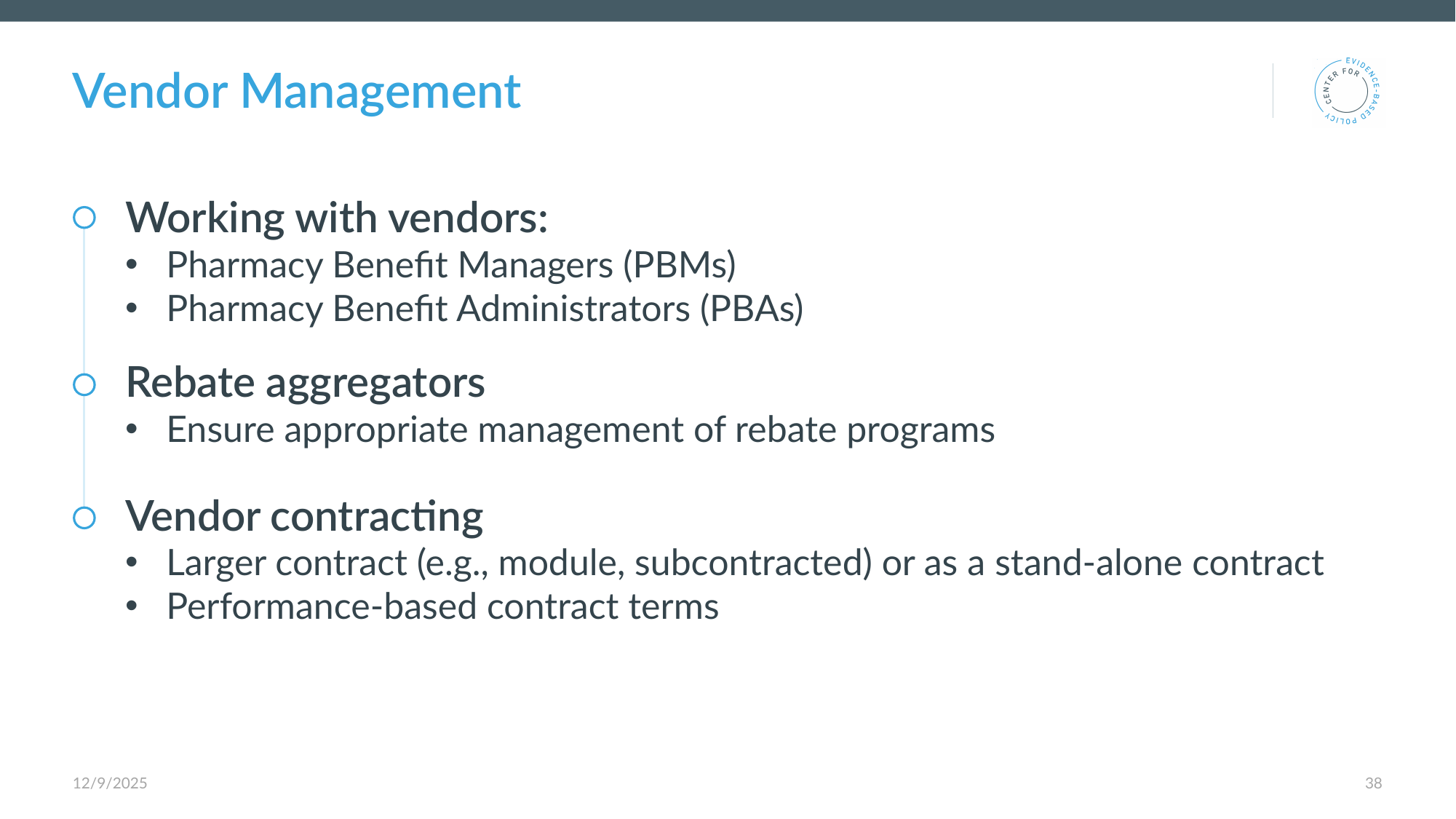

# Vendor Management

| Working with vendors: Pharmacy Benefit Managers (PBMs) Pharmacy Benefit Administrators (PBAs) |
| --- |
| Rebate aggregators Ensure appropriate management of rebate programs |
| Vendor contracting Larger contract (e.g., module, subcontracted) or as a stand-alone contract Performance-based contract terms |

12/9/2025
38